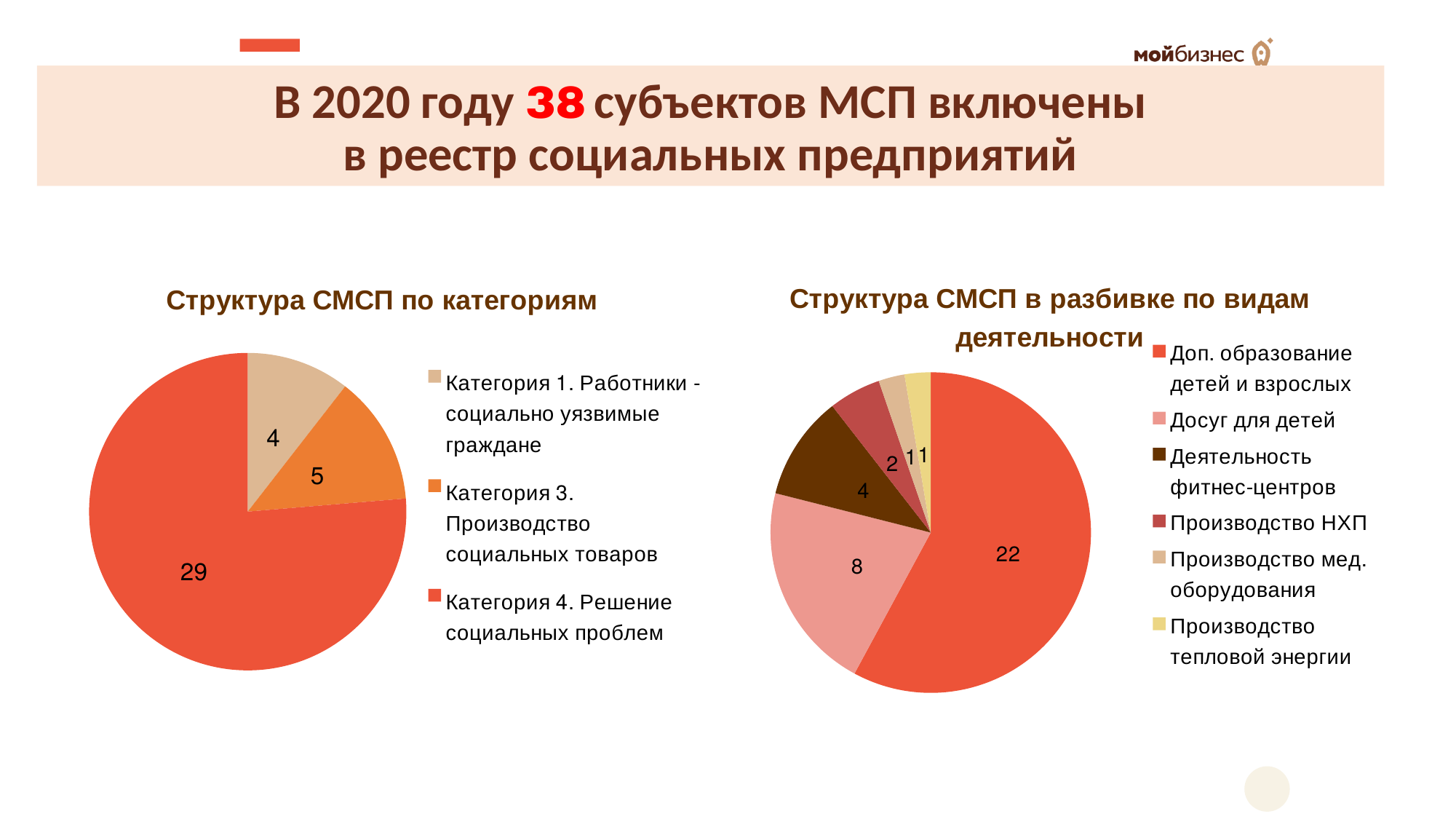

# В 2020 году 38 субъектов МСП включены в реестр социальных предприятий

### Chart: Структура СМСП в разбивке по видам деятельности

| Category |  |
|---|---|
| Доп. образование детей и взрослых | 22.0 |
| Досуг для детей | 8.0 |
| Деятельность фитнес-центров | 4.0 |
| Производство НХП | 2.0 |
| Производство мед. оборудования | 1.0 |
| Производство тепловой энергии | 1.0 |

### Chart: Структура СМСП по категориям

| Category |  |
|---|---|
| Категория 1. Работники - социально уязвимые граждане | 4.0 |
| Категория 3. Производство социальных товаров | 5.0 |
| Категория 4. Решение социальных проблем | 29.0 |